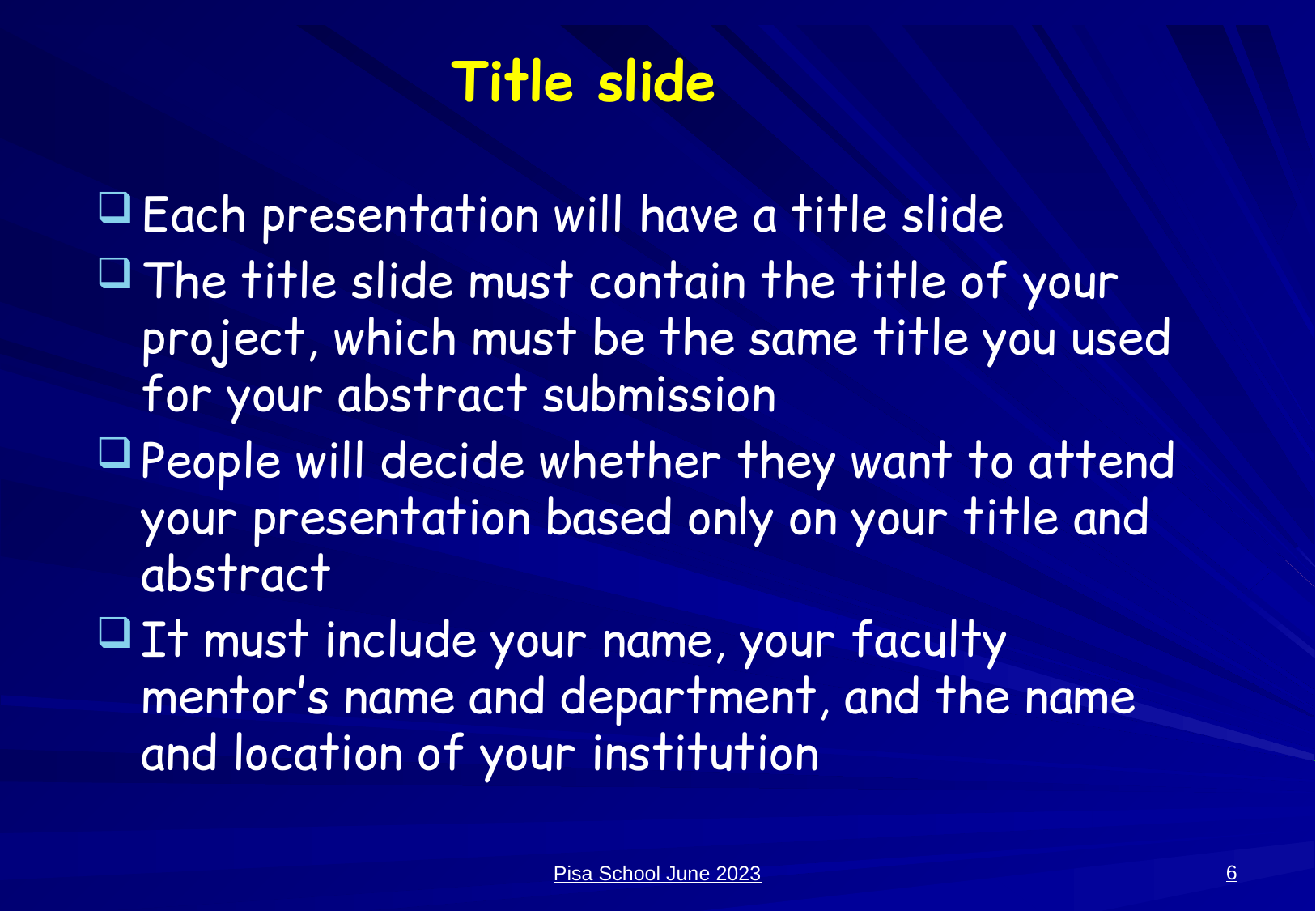

# Title slide
Each presentation will have a title slide
The title slide must contain the title of your project, which must be the same title you used for your abstract submission
People will decide whether they want to attend your presentation based only on your title and abstract
It must include your name, your faculty mentor’s name and department, and the name and location of your institution

6
Pisa School June 2023